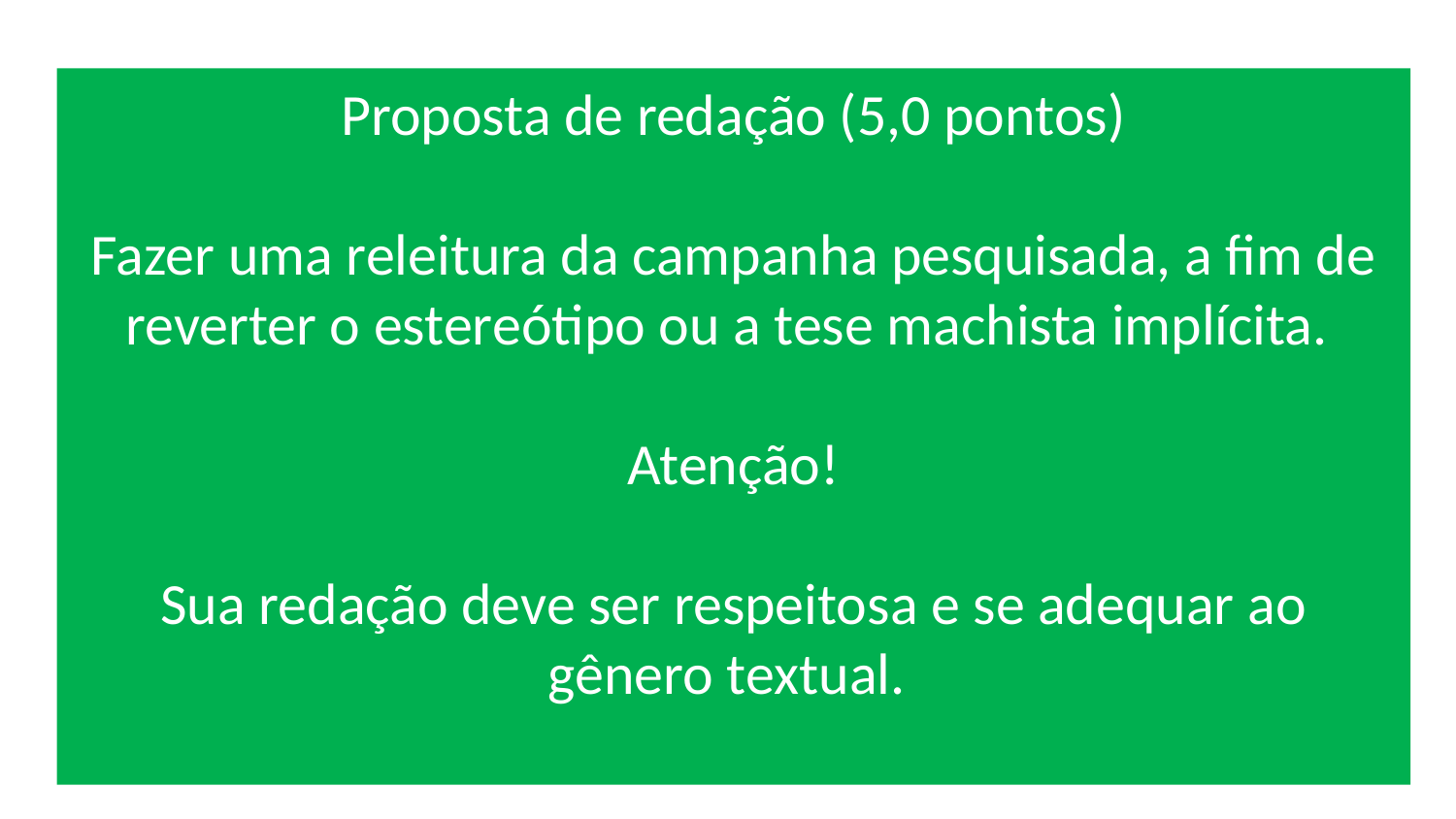

# Proposta de redação (5,0 pontos) Fazer uma releitura da campanha pesquisada, a fim de reverter o estereótipo ou a tese machista implícita. Atenção! Sua redação deve ser respeitosa e se adequar ao gênero textual.